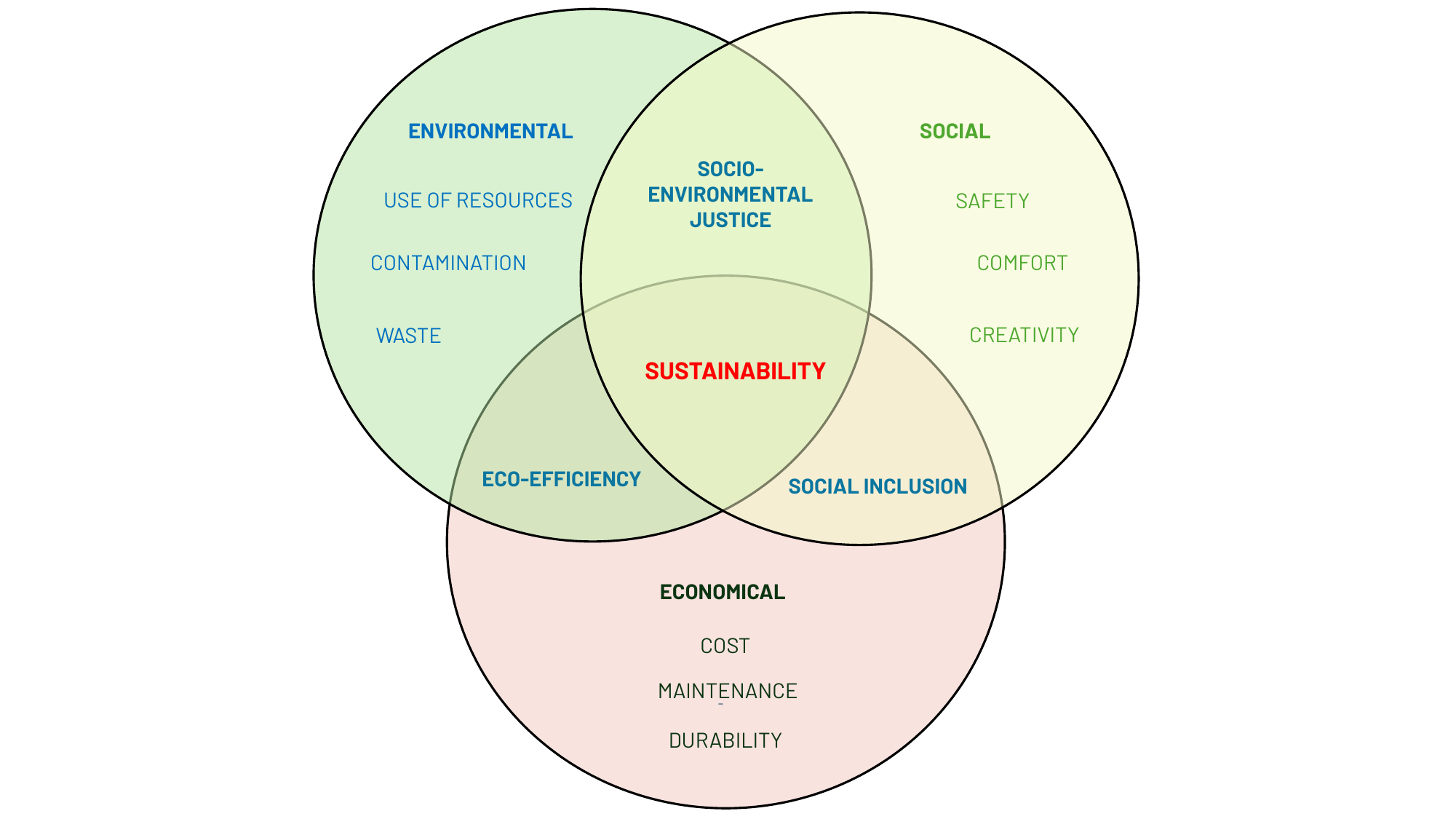

ENVIRONMENTAL
SOCIAL
SOCIO-ENVIRONMENTAL JUSTICE
USE OF RESOURCES
SAFETY
CONTAMINATION
COMFORT

CREATIVITY
WASTE
SUSTAINABILITY
ECO-EFFICIENCY
SOCIAL INCLUSION
ECONOMICAL
COST
MAINTENANCE
DURABILITY